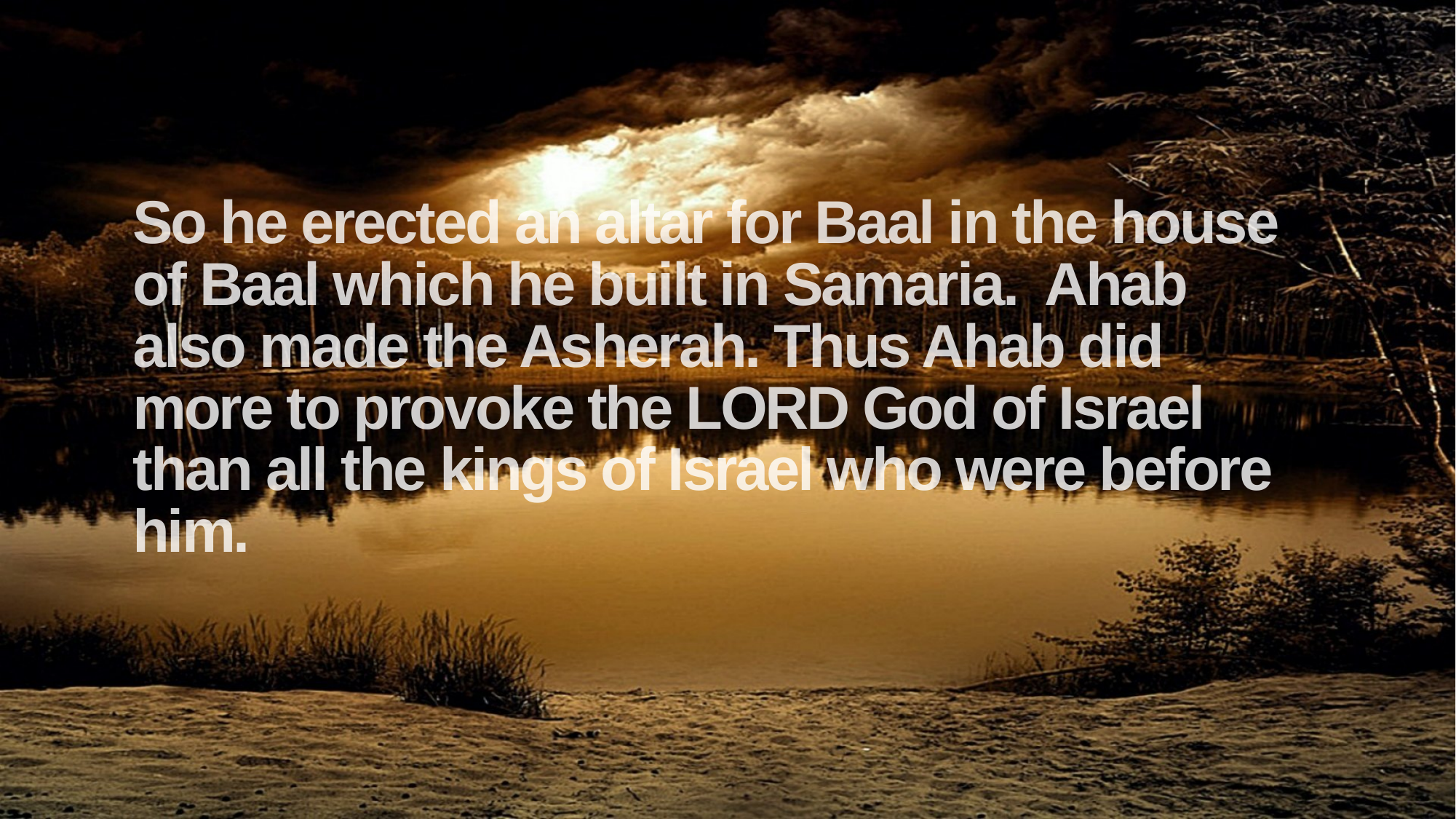

So he erected an altar for Baal in the house of Baal which he built in Samaria.  Ahab also made the Asherah. Thus Ahab did more to provoke the LORD God of Israel than all the kings of Israel who were before him.